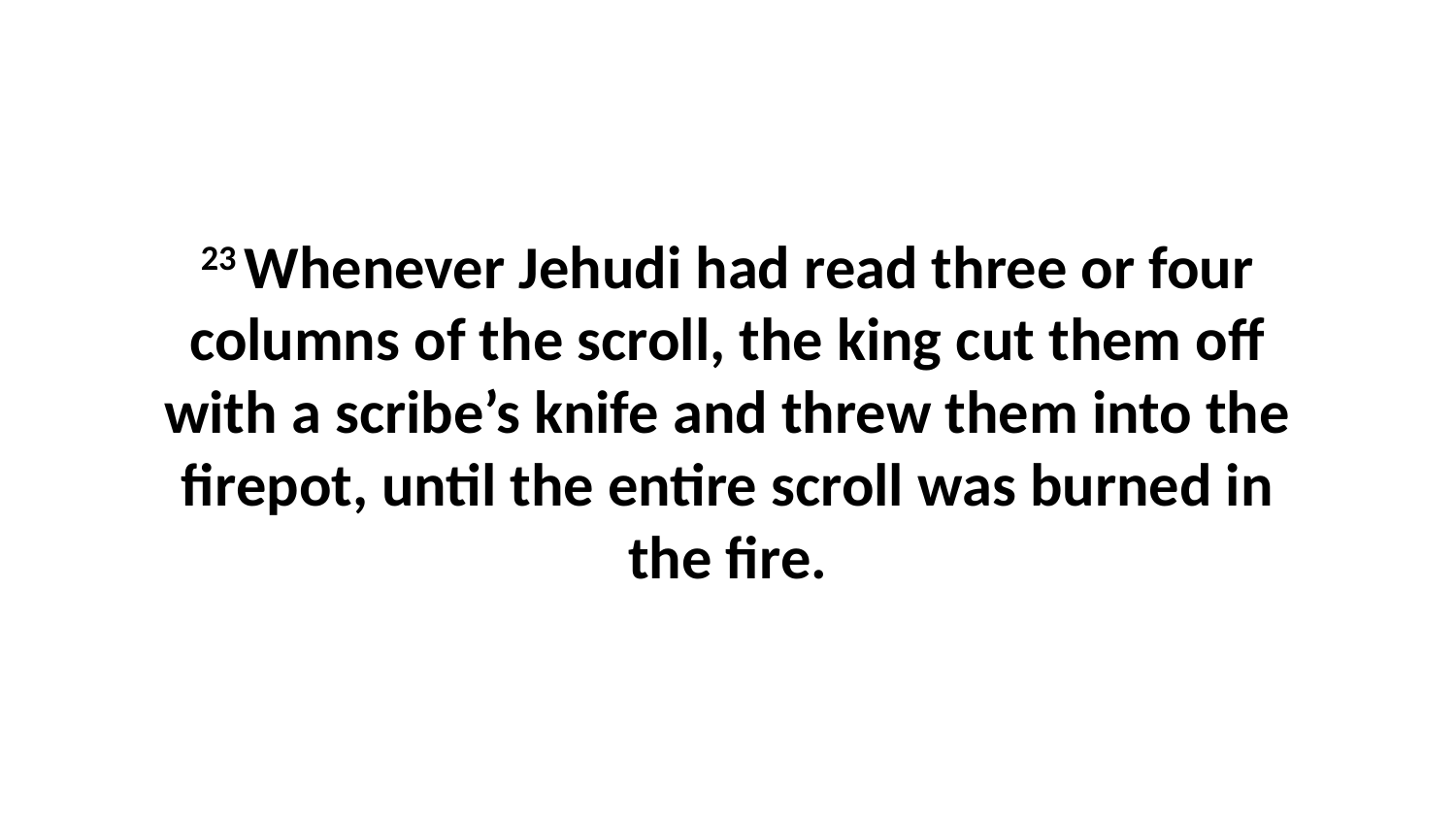

23 Whenever Jehudi had read three or four columns of the scroll, the king cut them off with a scribe’s knife and threw them into the firepot, until the entire scroll was burned in the fire.